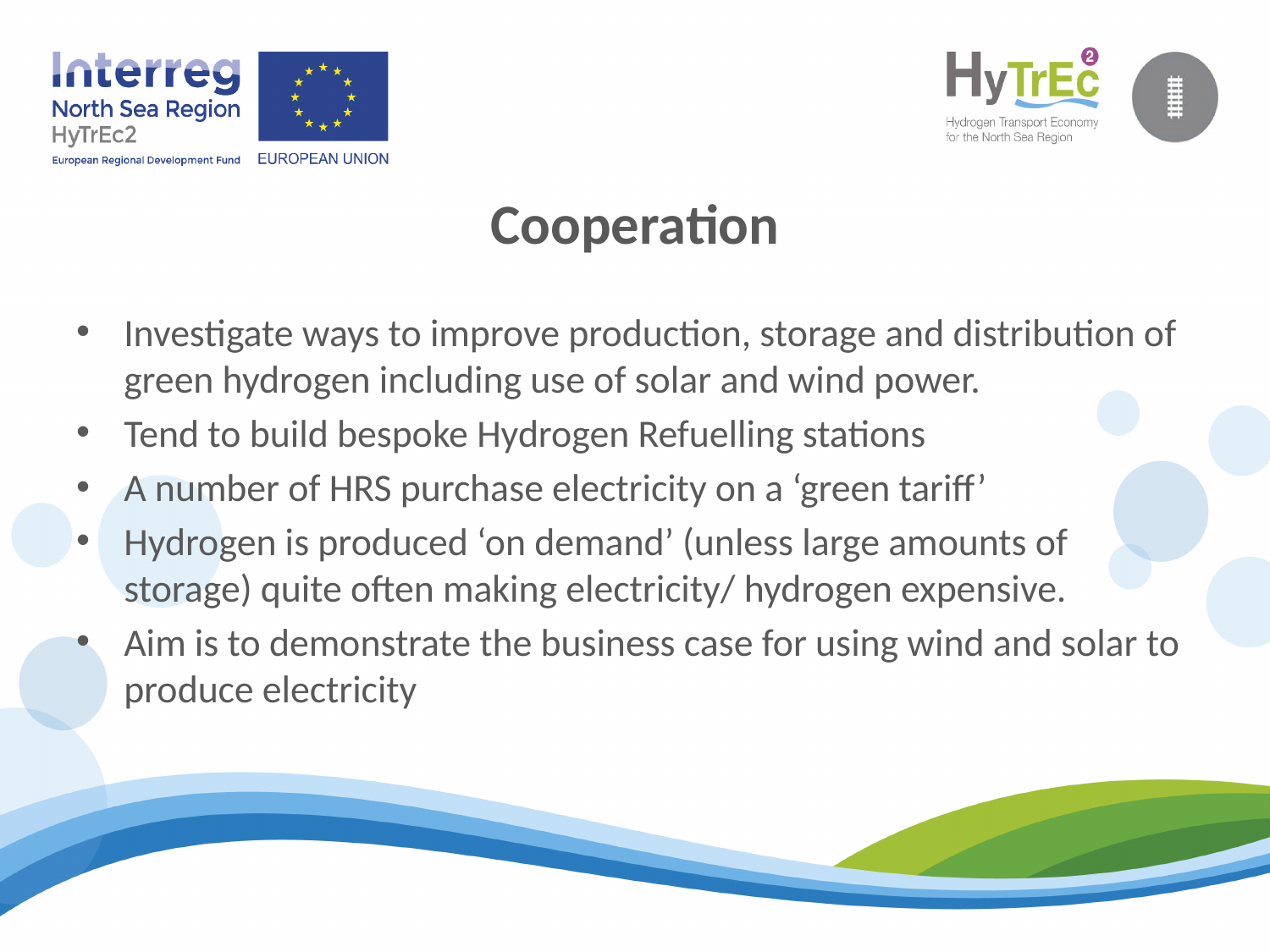

Cooperation

Investigate ways to improve production, storage and distribution of green hydrogen including use of solar and wind power.
Tend to build bespoke Hydrogen Refuelling stations
A number of HRS purchase electricity on a ‘green tariff’
Hydrogen is produced ‘on demand’ (unless large amounts of storage) quite often making electricity/ hydrogen expensive.
Aim is to demonstrate the business case for using wind and solar to produce electricity